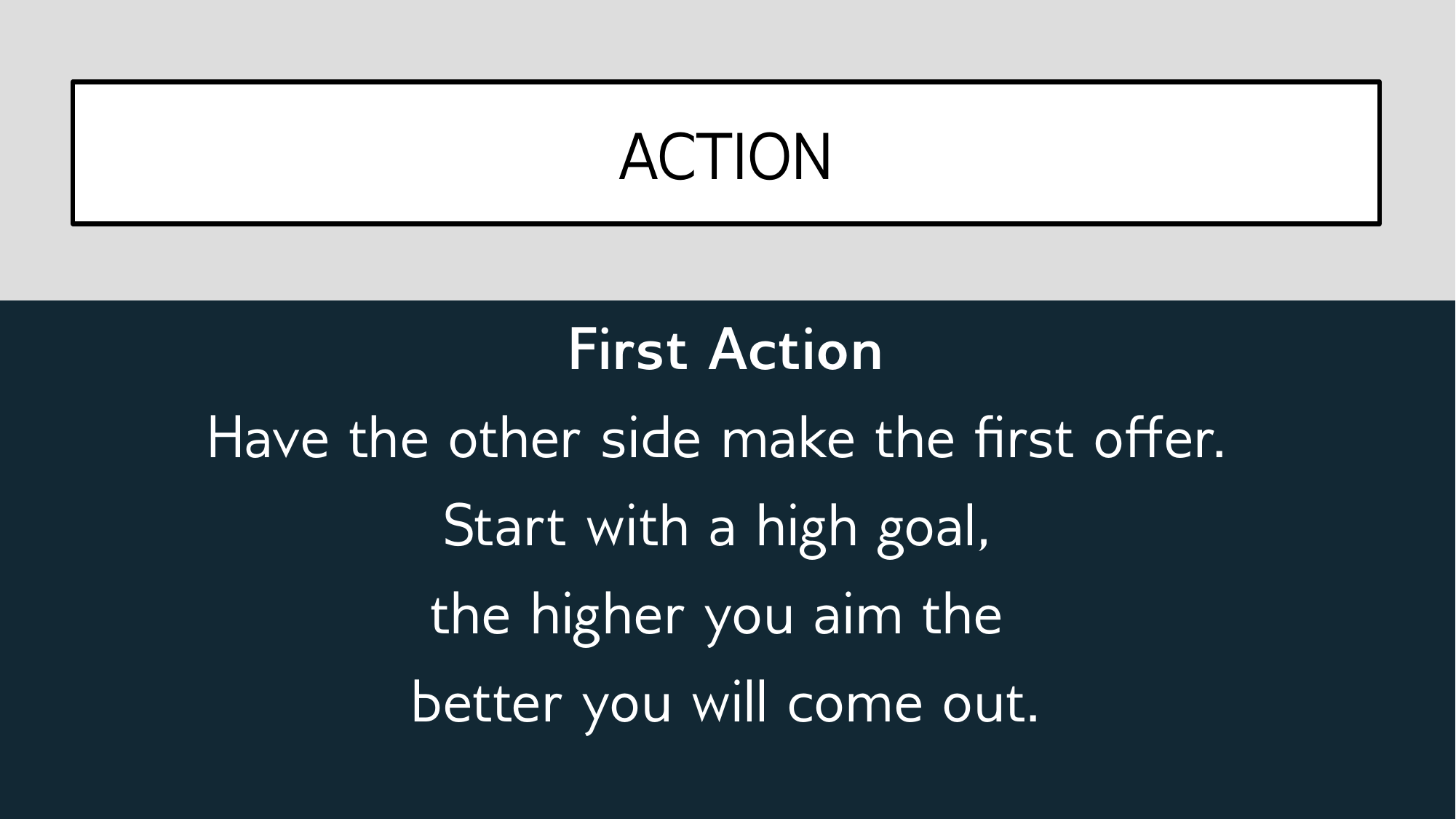

First Action
Have the other side make the first offer.
Start with a high goal,
the higher you aim the
better you will come out.